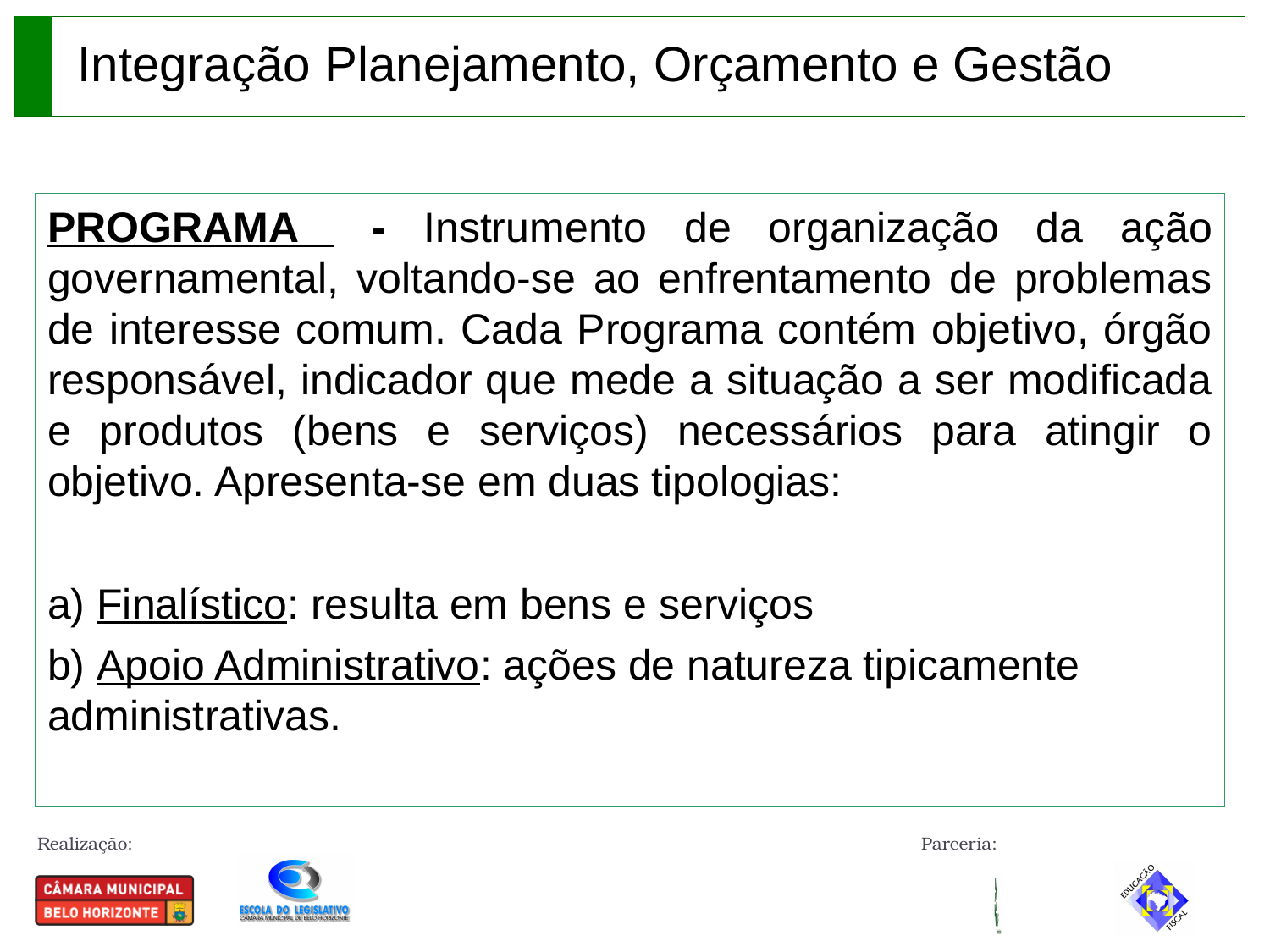

Integração Planejamento, Orçamento e Gestão

PROGRAMA  - Instrumento de organização da ação governamental, voltando-se ao enfrentamento de problemas de interesse comum. Cada Programa contém objetivo, órgão responsável, indicador que mede a situação a ser modificada e produtos (bens e serviços) necessários para atingir o objetivo. Apresenta-se em duas tipologias:

a) Finalístico: resulta em bens e serviços
b) Apoio Administrativo: ações de natureza tipicamente administrativas.